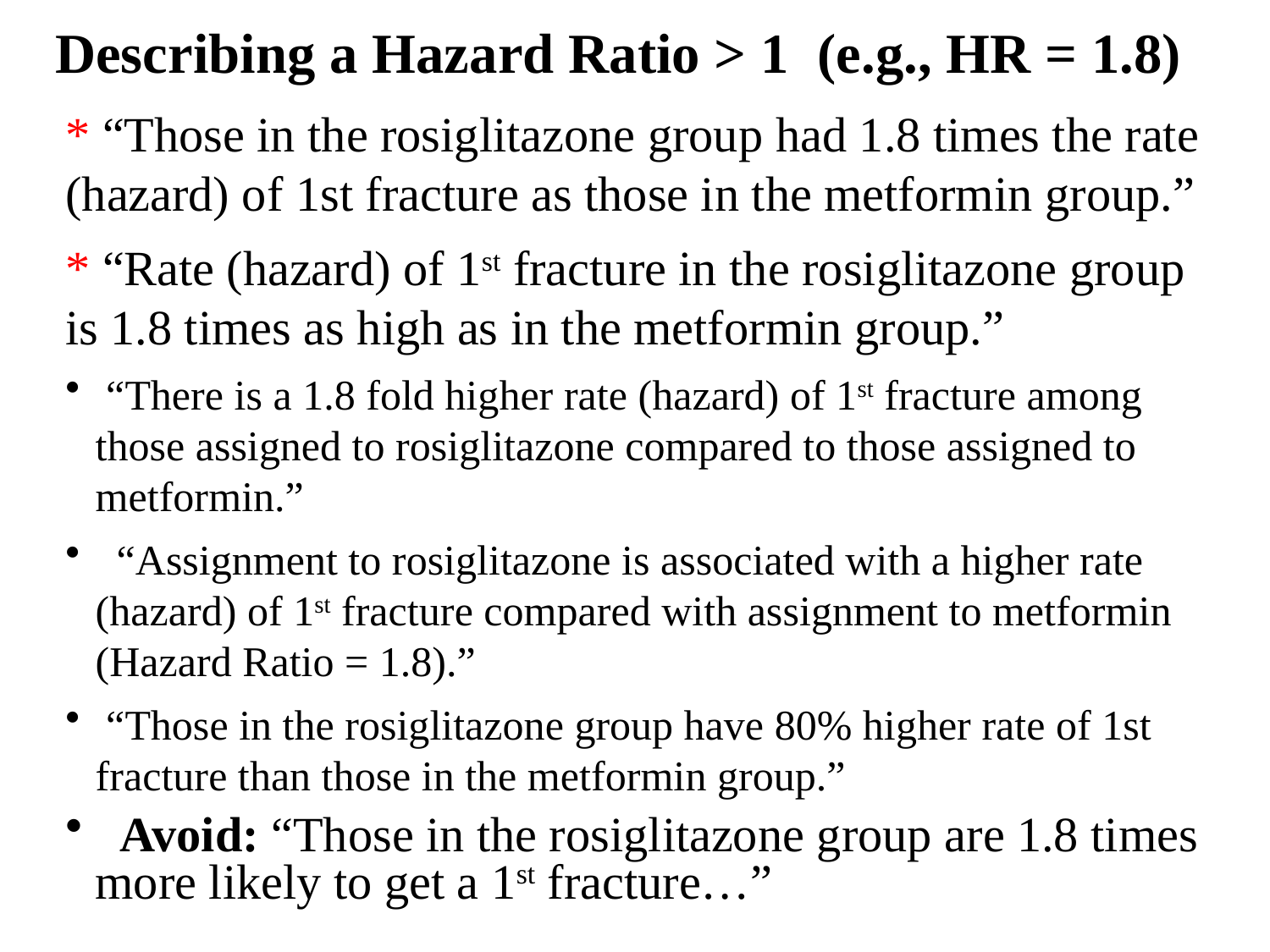

Describing a Hazard Ratio > 1  (e.g., HR = 1.8)
* “Those in the rosiglitazone group had 1.8 times the rate (hazard) of 1st fracture as those in the metformin group.”
* “Rate (hazard) of 1st fracture in the rosiglitazone group is 1.8 times as high as in the metformin group.”
 “There is a 1.8 fold higher rate (hazard) of 1st fracture among those assigned to rosiglitazone compared to those assigned to metformin.”
  “Assignment to rosiglitazone is associated with a higher rate (hazard) of 1st fracture compared with assignment to metformin  (Hazard Ratio = 1.8).”
 “Those in the rosiglitazone group have 80% higher rate of 1st fracture than those in the metformin group.”
  Avoid: “Those in the rosiglitazone group are 1.8 times more likely to get a 1st fracture…”